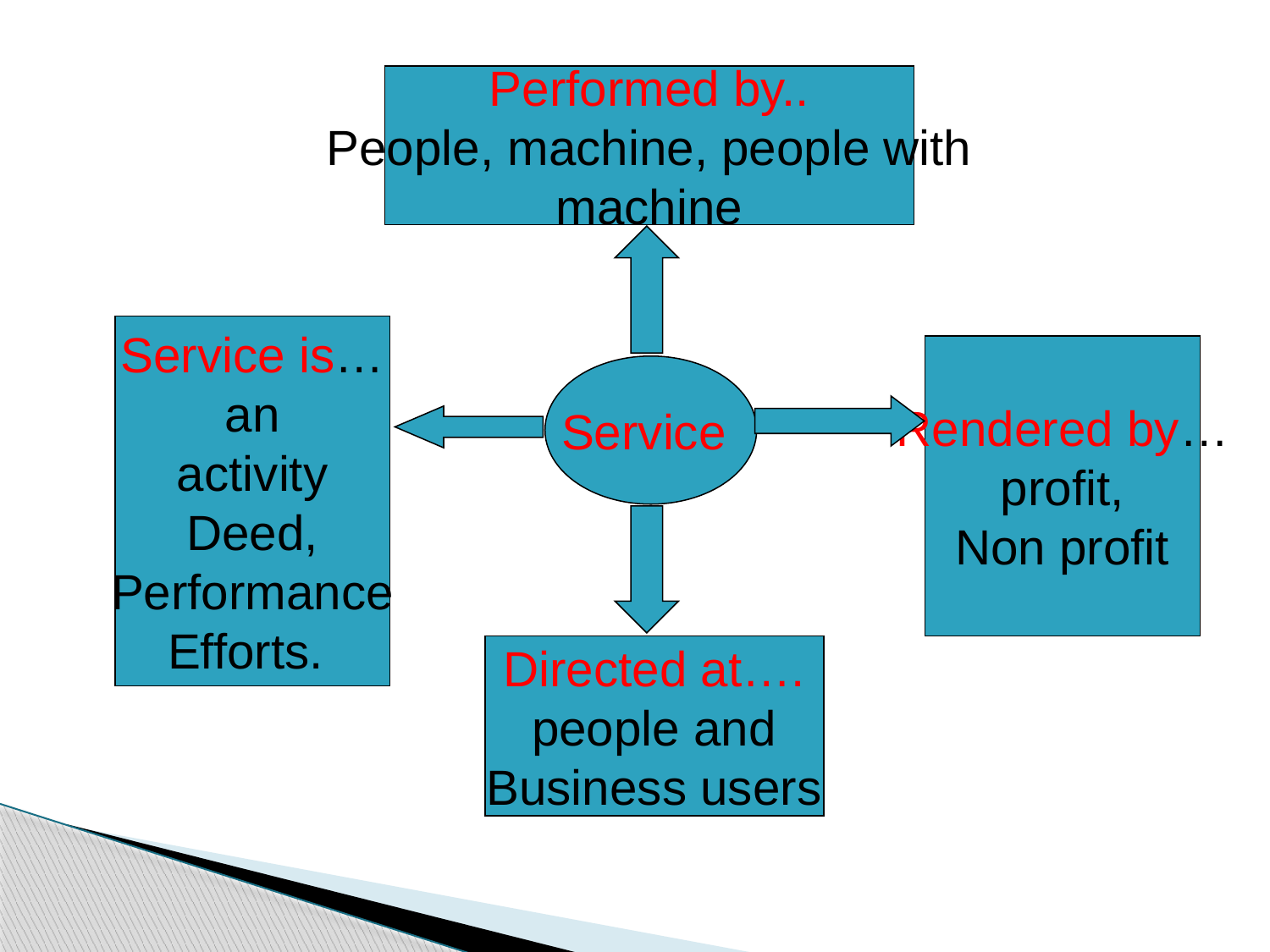

Performed by..
People, machine, people with
machine

Service is…
an
activity
Deed,
Performance
Efforts.
Rendered by…
profit,
Non profit
Service

Directed at….
people and
Business users